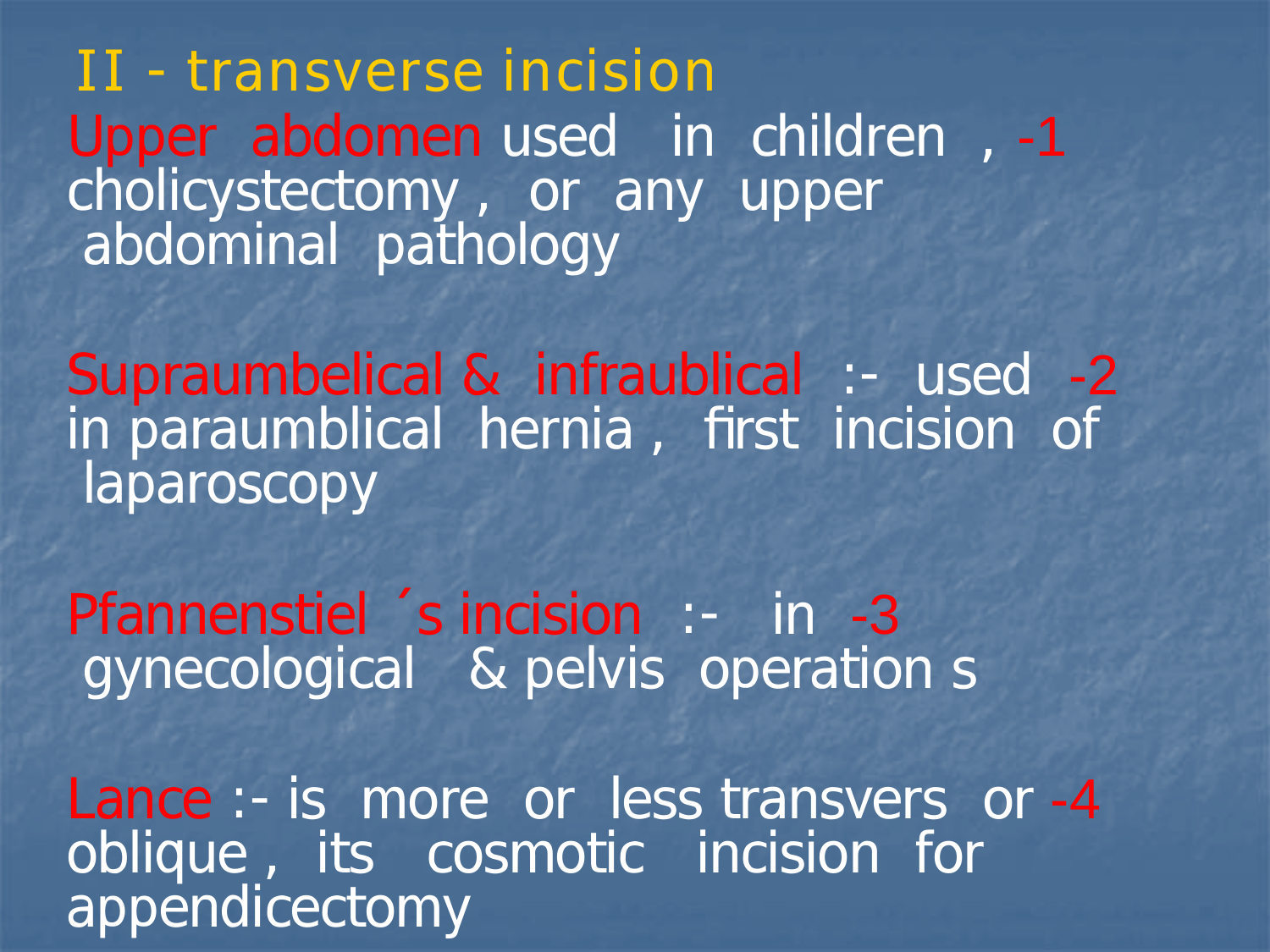

# II - transverse incision
1-Upper  abdomen used   in  children  ,  cholicystectomy ,  or  any  upper  abdominal  pathology

 2-Supraumbelical &  infraublical  :-  used   in paraumblical  hernia ,  first  incision  of  laparoscopy

 3- Pfannenstiel ´s incision  :-   in  gynecological   & pelvis  operation s

 4- Lance :- is  more  or  less transvers  or oblique ,  its   cosmotic   incision  for  appendicectomy